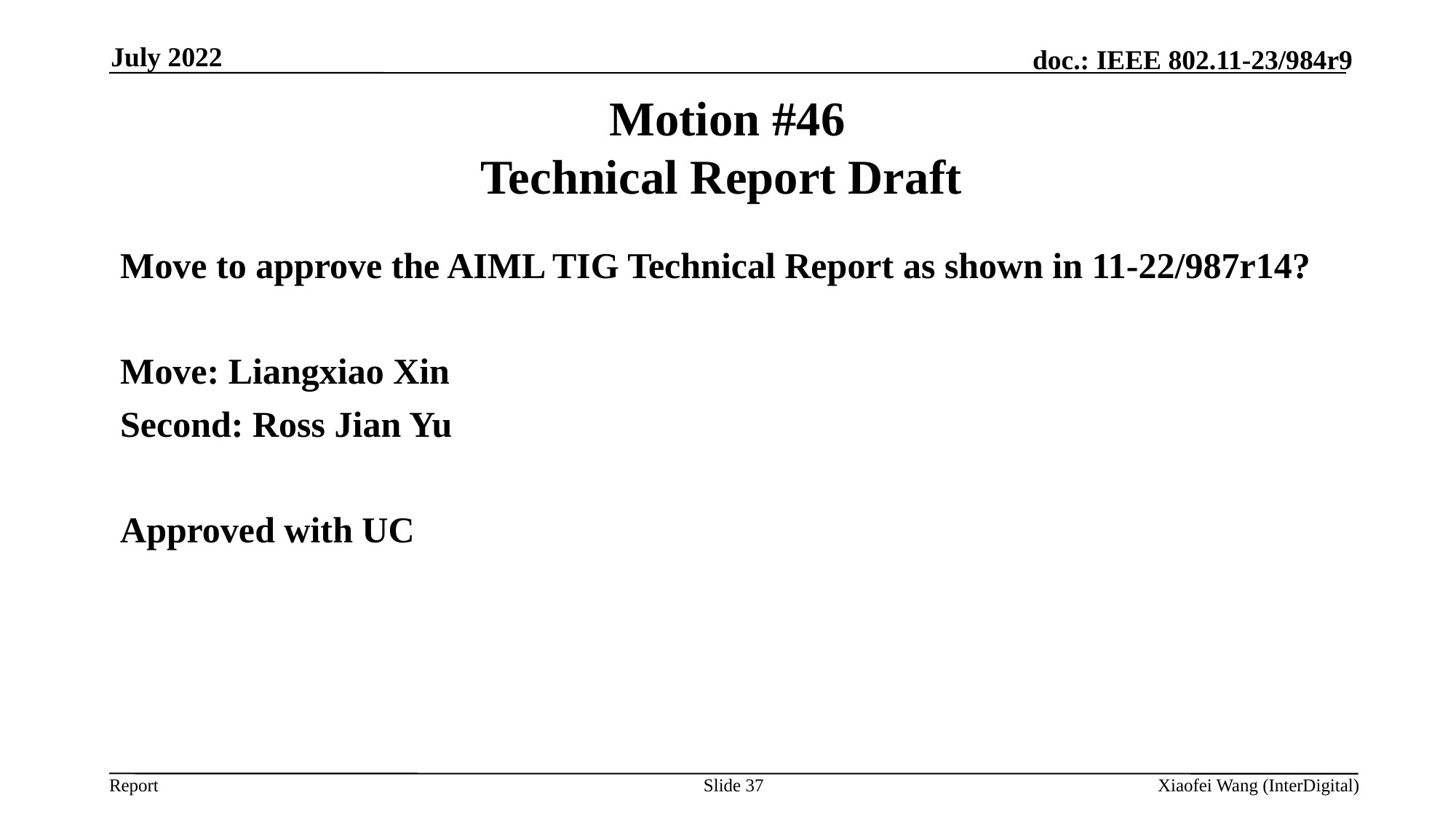

July 2022
# Motion #46 Technical Report Draft
Move to approve the AIML TIG Technical Report as shown in 11-22/987r14?

Move: Liangxiao Xin
Second: Ross Jian Yu

Approved with UC
Slide 37
Xiaofei Wang (InterDigital)